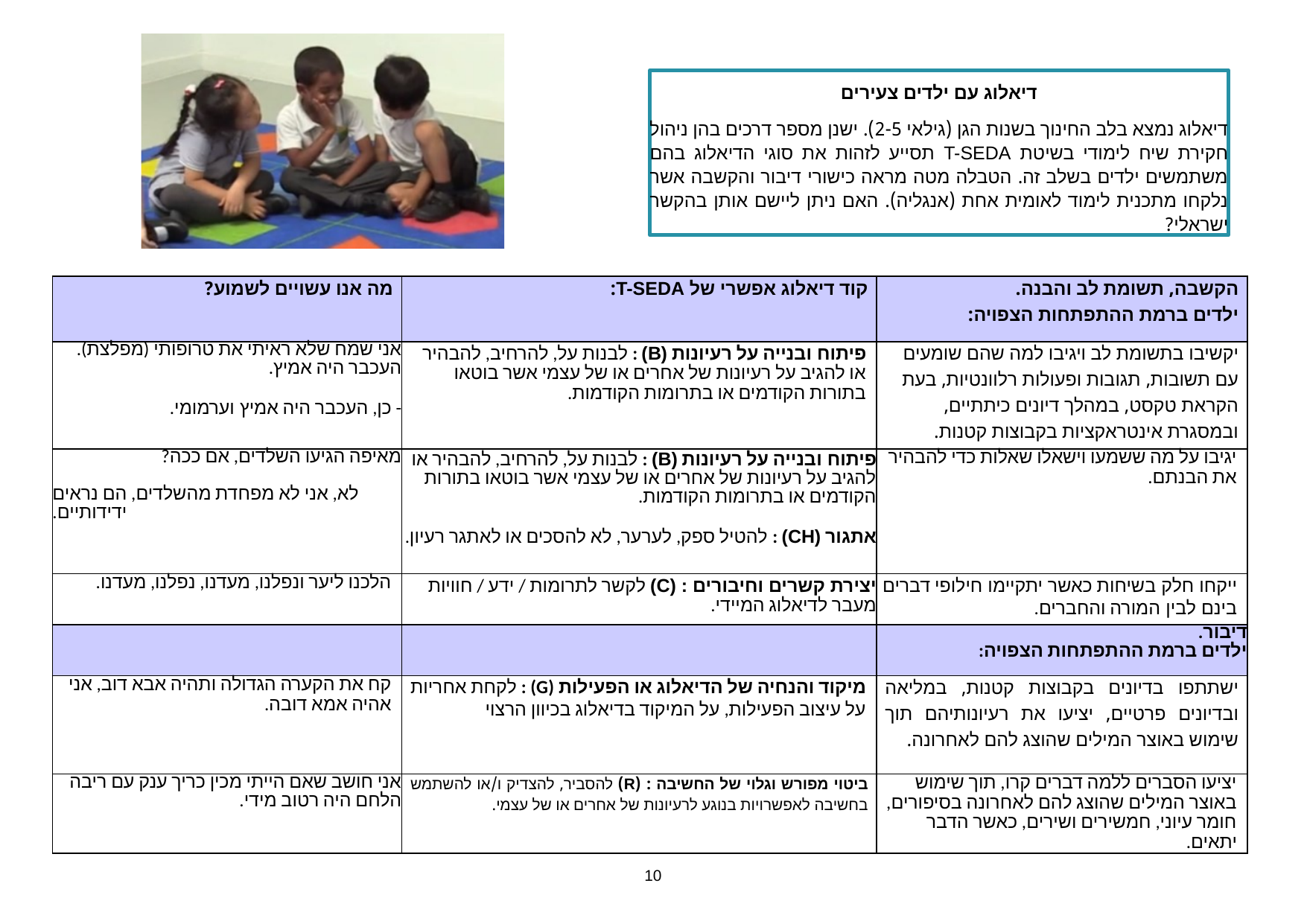

דיאלוג עם ילדים צעירים
דיאלוג נמצא בלב החינוך בשנות הגן (גילאי 2-5). ישנן מספר דרכים בהן ניהול חקירת שיח לימודי בשיטת T-SEDA תסייע לזהות את סוגי הדיאלוג בהם משתמשים ילדים בשלב זה. הטבלה מטה מראה כישורי דיבור והקשבה אשר נלקחו מתכנית לימוד לאומית אחת (אנגליה). האם ניתן ליישם אותן בהקשר ישראלי?
| מה אנו עשויים לשמוע? | קוד דיאלוג אפשרי של T-SEDA: | הקשבה, תשומת לב והבנה. ילדים ברמת ההתפתחות הצפויה: |
| --- | --- | --- |
| אני שמח שלא ראיתי את טרופותי (מפלצת). העכבר היה אמיץ.   - כן, העכבר היה אמיץ וערמומי. | פיתוח ובנייה על רעיונות (B) : לבנות על, להרחיב, להבהיר או להגיב על רעיונות של אחרים או של עצמי אשר בוטאו בתורות הקודמים או בתרומות הקודמות. | יקשיבו בתשומת לב ויגיבו למה שהם שומעים עם תשובות, תגובות ופעולות רלוונטיות, בעת הקראת טקסט, במהלך דיונים כיתתיים, ובמסגרת אינטראקציות בקבוצות קטנות. |
| מאיפה הגיעו השלדים, אם ככה? לא, אני לא מפחדת מהשלדים, הם נראים ידידותיים. | פיתוח ובנייה על רעיונות (B) : לבנות על, להרחיב, להבהיר או להגיב על רעיונות של אחרים או של עצמי אשר בוטאו בתורות הקודמים או בתרומות הקודמות.   אתגור (CH) : להטיל ספק, לערער, לא להסכים או לאתגר רעיון. | יגיבו על מה ששמעו וישאלו שאלות כדי להבהיר את הבנתם. |
| הלכנו ליער ונפלנו, מעדנו, נפלנו, מעדנו. | יצירת קשרים וחיבורים : (C) לקשר לתרומות / ידע / חוויות מעבר לדיאלוג המיידי. | ייקחו חלק בשיחות כאשר יתקיימו חילופי דברים בינם לבין המורה והחברים. |
|  |  | דיבור. ילדים ברמת ההתפתחות הצפויה: |
| קח את הקערה הגדולה ותהיה אבא דוב, אני אהיה אמא דובה. | מיקוד והנחיה של הדיאלוג או הפעילות (G) : לקחת אחריות על עיצוב הפעילות, על המיקוד בדיאלוג בכיוון הרצוי | ישתתפו בדיונים בקבוצות קטנות, במליאה ובדיונים פרטיים, יציעו את רעיונותיהם תוך שימוש באוצר המילים שהוצג להם לאחרונה. |
| אני חושב שאם הייתי מכין כריך ענק עם ריבה הלחם היה רטוב מידי. | ביטוי מפורש וגלוי של החשיבה : (R) להסביר, להצדיק ו/או להשתמש בחשיבה לאפשרויות בנוגע לרעיונות של אחרים או של עצמי. | יציעו הסברים ללמה דברים קרו, תוך שימוש באוצר המילים שהוצג להם לאחרונה בסיפורים, חומר עיוני, חמשירים ושירים, כאשר הדבר יתאים. |
10